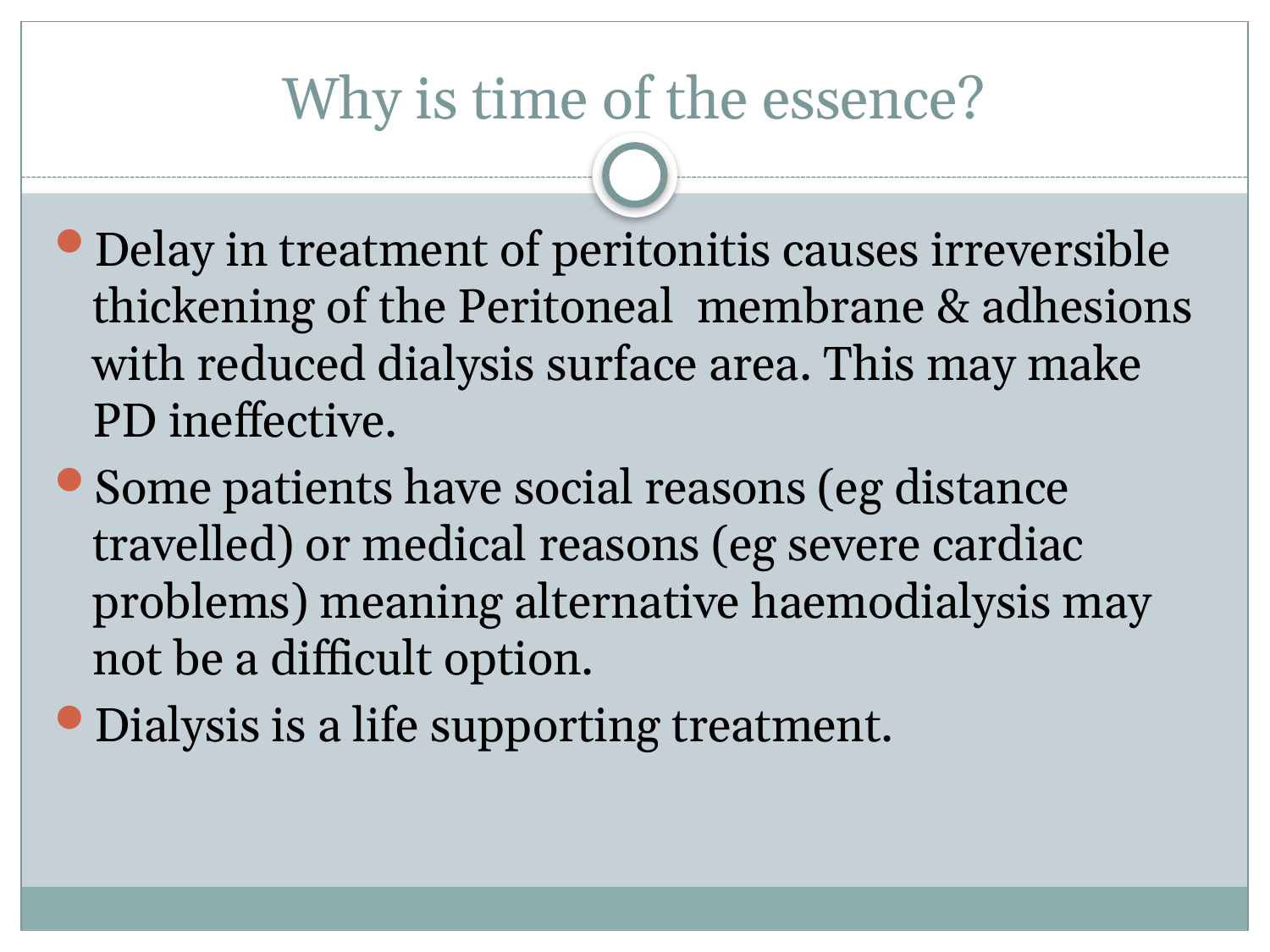

# Why is time of the essence?
Delay in treatment of peritonitis causes irreversible thickening of the Peritoneal  membrane & adhesions with reduced dialysis surface area. This may make PD ineffective.
Some patients have social reasons (eg distance travelled) or medical reasons (eg severe cardiac problems) meaning alternative haemodialysis may not be a difficult option.
Dialysis is a life supporting treatment.